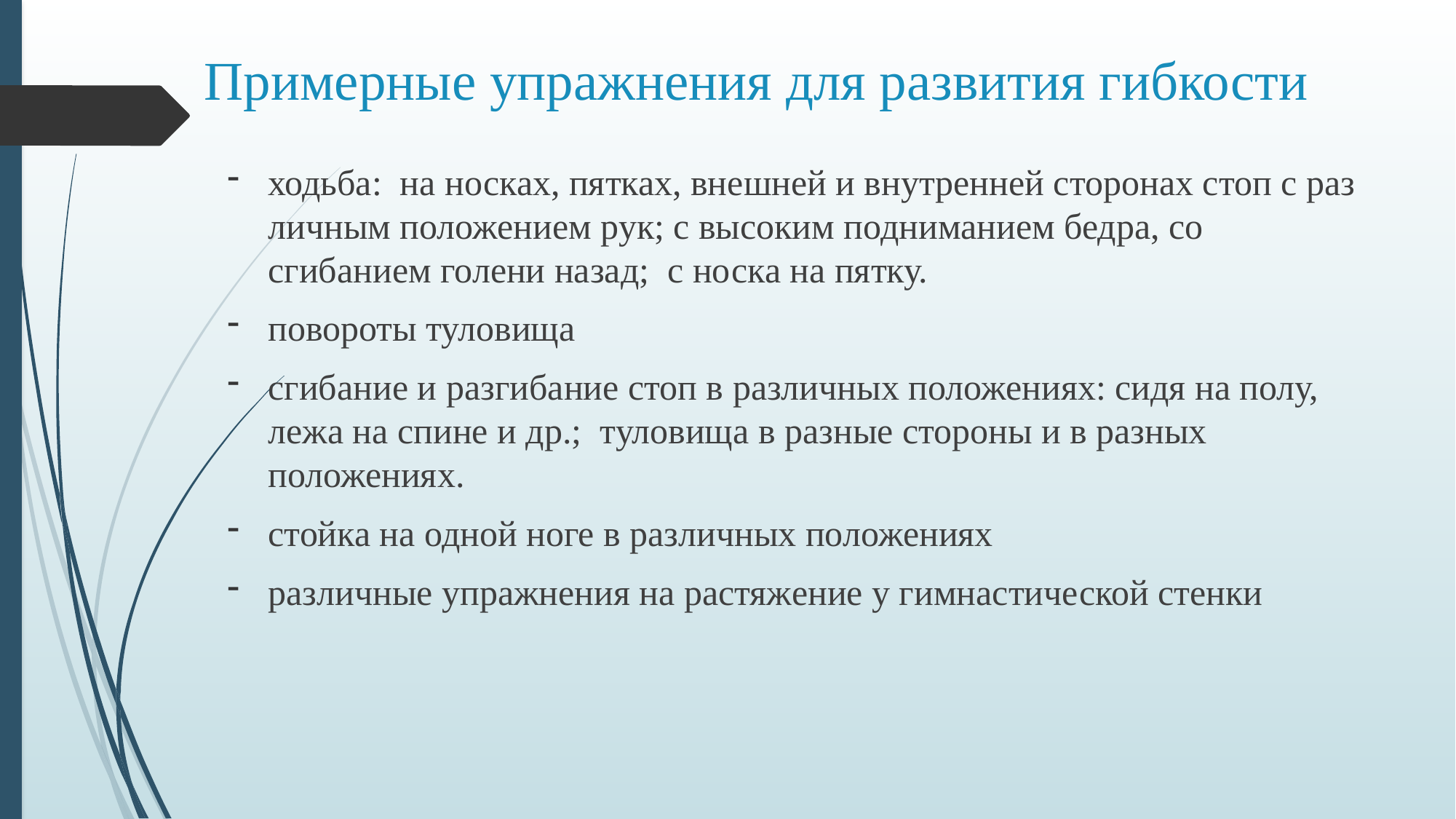

# Примерные упражнения для развития гибкости
ходьба:  на носках, пятках, внешней и внутренней сторонах стоп с раз­личным положением рук; с высоким подниманием бедра, со сгибанием голени назад;  с носка на пятку.
повороты туловища
сгибание и разгибание стоп в различных положениях: сидя на полу, лежа на спине и др.;  туловища в разные стороны и в разных положениях.
стойка на одной ноге в различных положениях
различные упражнения на растяжение у гимнастической стенки